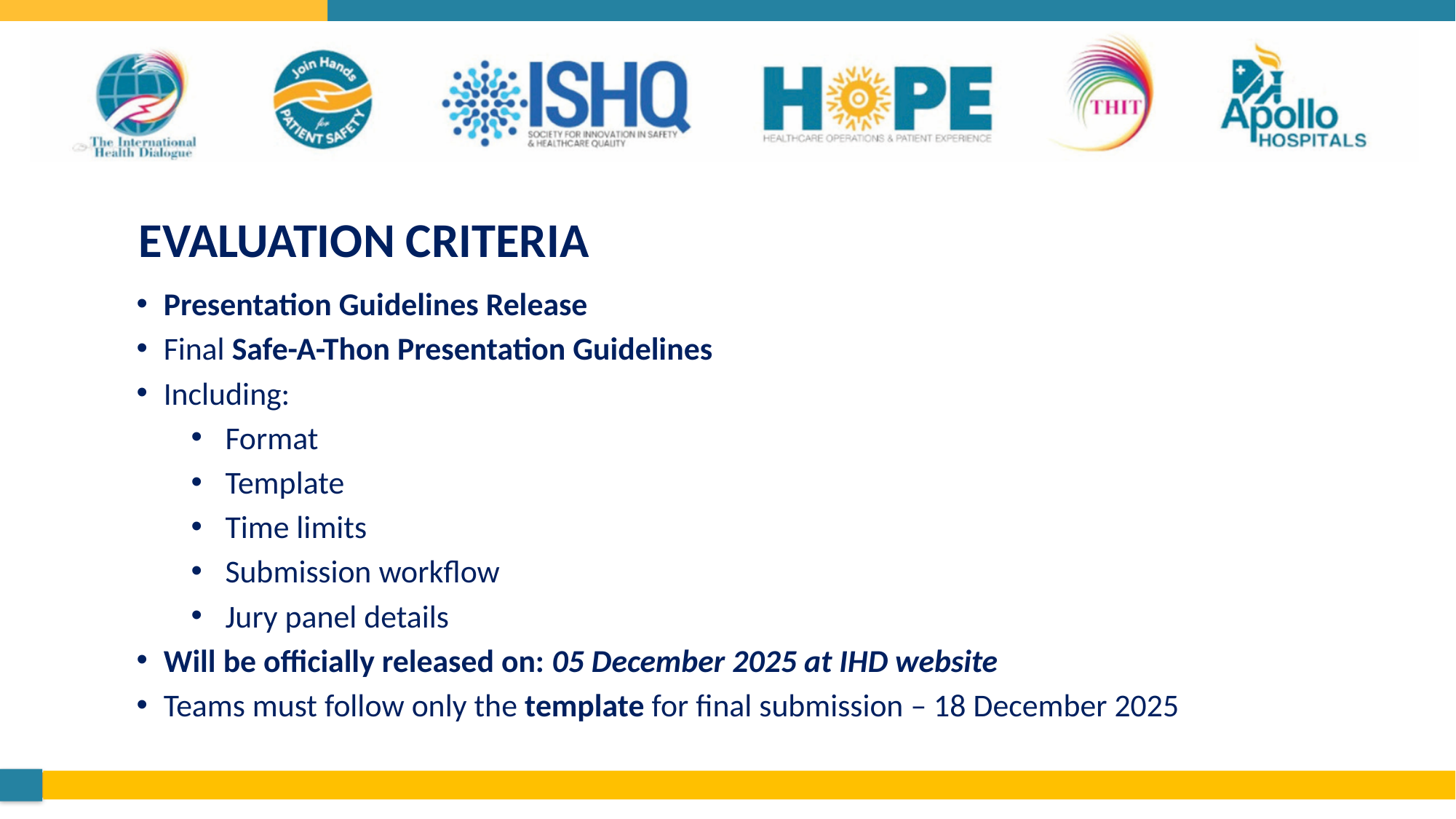

# EVALUATION CRITERIA
Presentation Guidelines Release
Final Safe-A-Thon Presentation Guidelines
Including:
Format
Template
Time limits
Submission workflow
Jury panel details
Will be officially released on: 05 December 2025 at IHD website
Teams must follow only the template for final submission – 18 December 2025